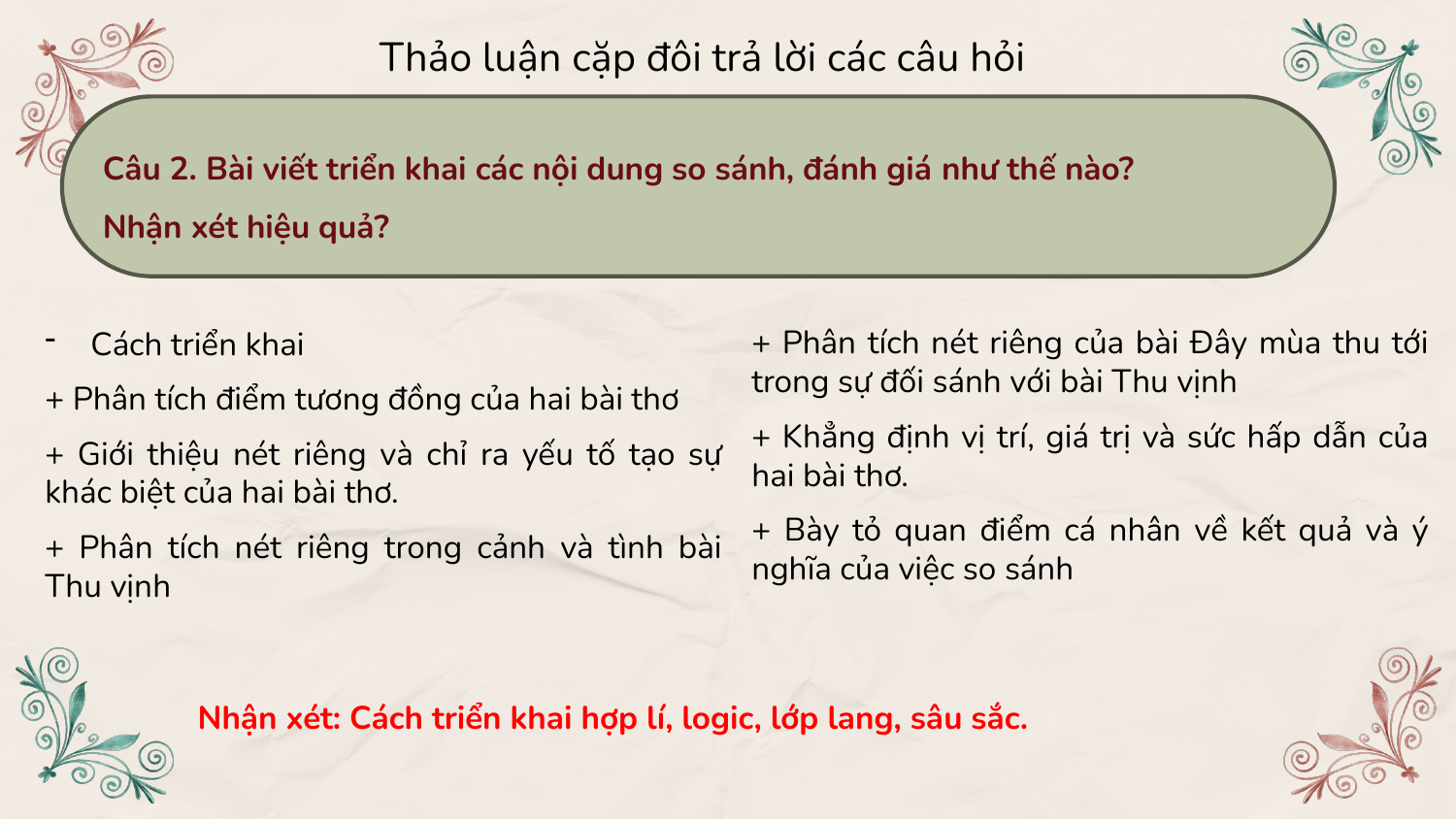

Thảo luận cặp đôi trả lời các câu hỏi
Câu 2. Bài viết triển khai các nội dung so sánh, đánh giá như thế nào?
Nhận xét hiệu quả?
+ Phân tích nét riêng của bài Đây mùa thu tới trong sự đối sánh với bài Thu vịnh
+ Khẳng định vị trí, giá trị và sức hấp dẫn của hai bài thơ.
+ Bày tỏ quan điểm cá nhân về kết quả và ý nghĩa của việc so sánh

Cách triển khai
+ Phân tích điểm tương đồng của hai bài thơ
+ Giới thiệu nét riêng và chỉ ra yếu tố tạo sự khác biệt của hai bài thơ.
+ Phân tích nét riêng trong cảnh và tình bài Thu vịnh

Nhận xét: Cách triển khai hợp lí, logic, lớp lang, sâu sắc.